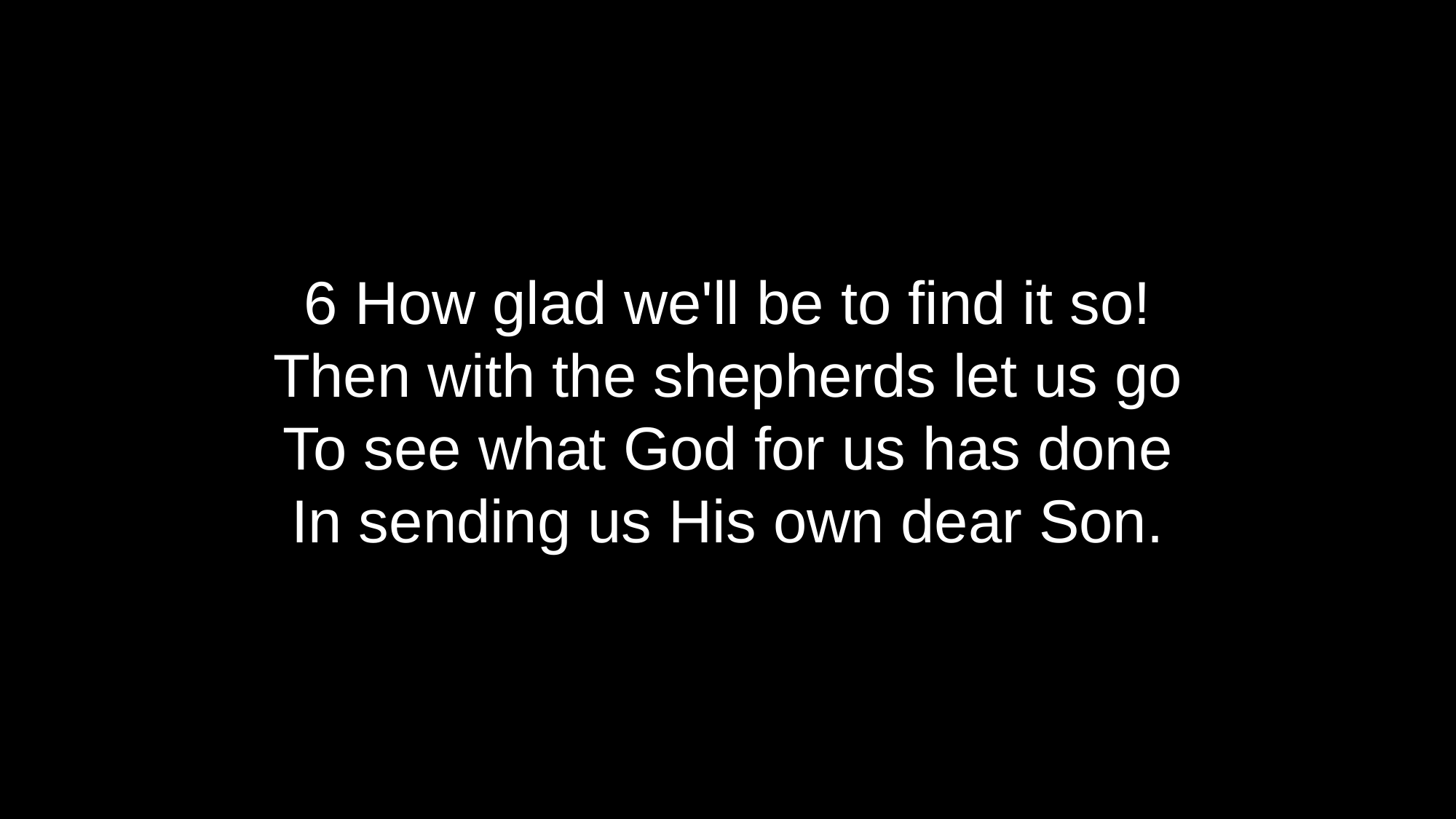

6 How glad we'll be to find it so!
Then with the shepherds let us go
To see what God for us has done
In sending us His own dear Son.